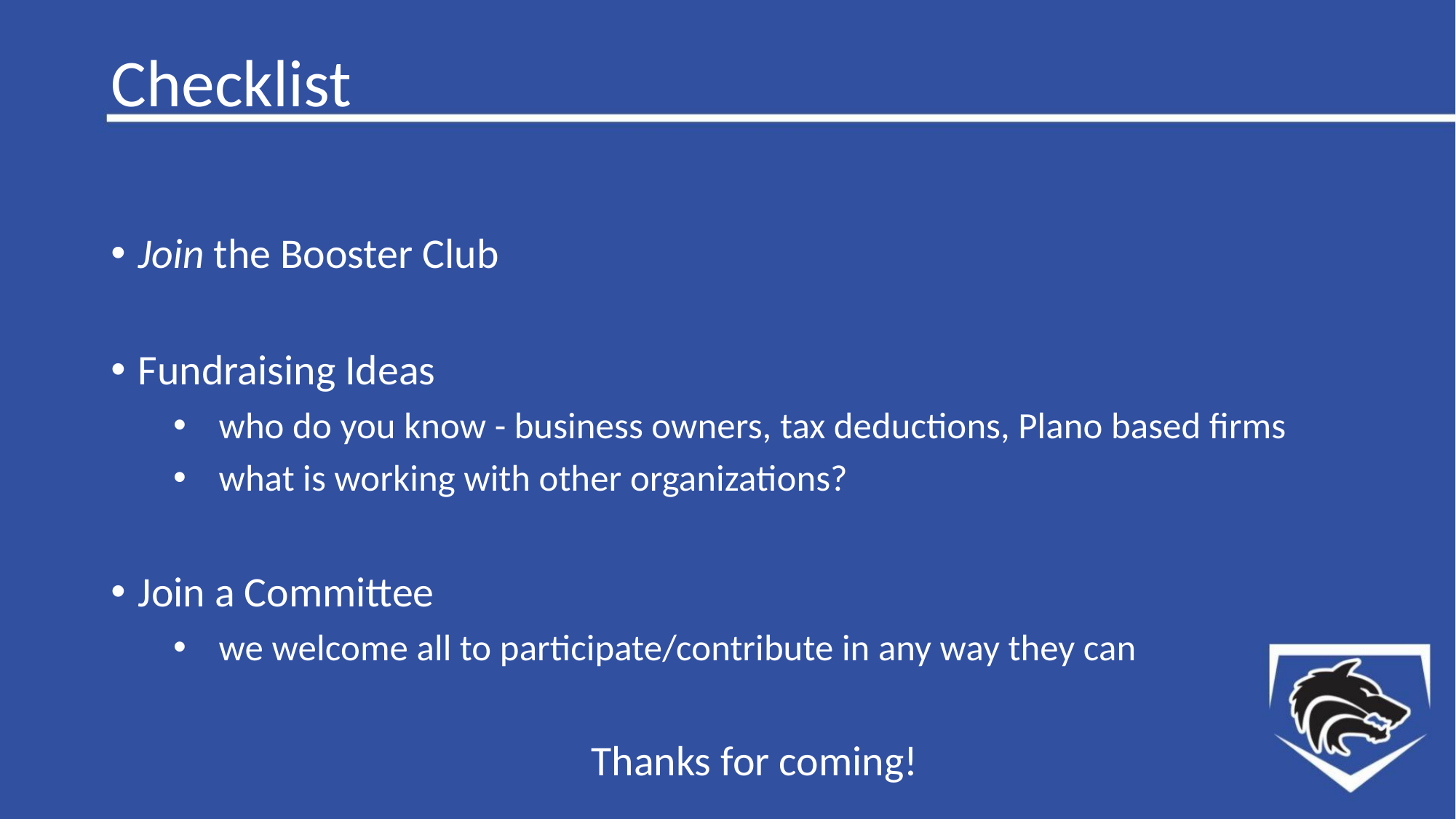

# Checklist

Join the Booster Club

Fundraising Ideas
who do you know - business owners, tax deductions, Plano based firms
what is working with other organizations?

Join a Committee
we welcome all to participate/contribute in any way they can

Thanks for coming!